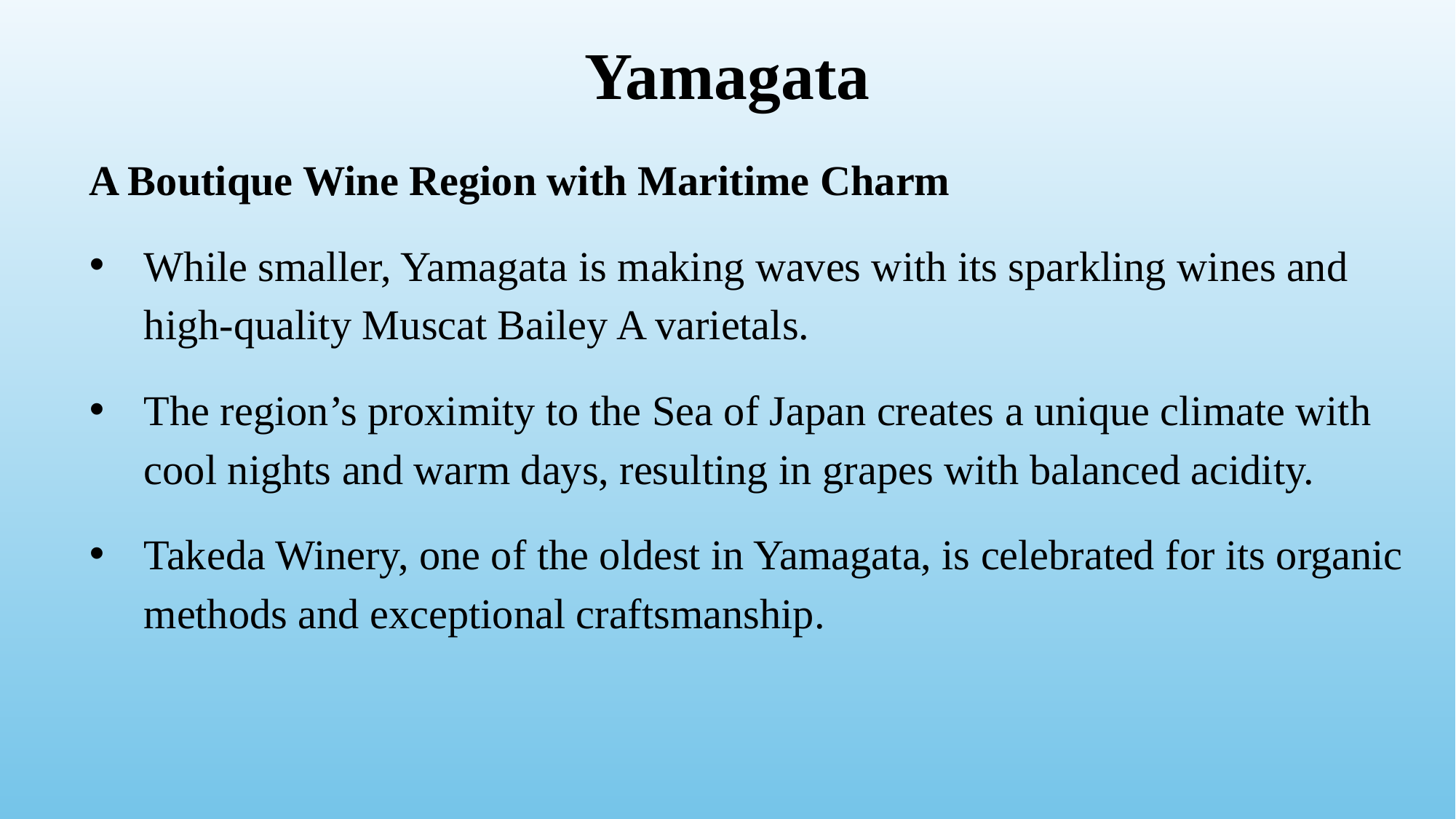

# Yamagata
A Boutique Wine Region with Maritime Charm
While smaller, Yamagata is making waves with its sparkling wines and high-quality Muscat Bailey A varietals.
The region’s proximity to the Sea of Japan creates a unique climate with cool nights and warm days, resulting in grapes with balanced acidity.
Takeda Winery, one of the oldest in Yamagata, is celebrated for its organic methods and exceptional craftsmanship.